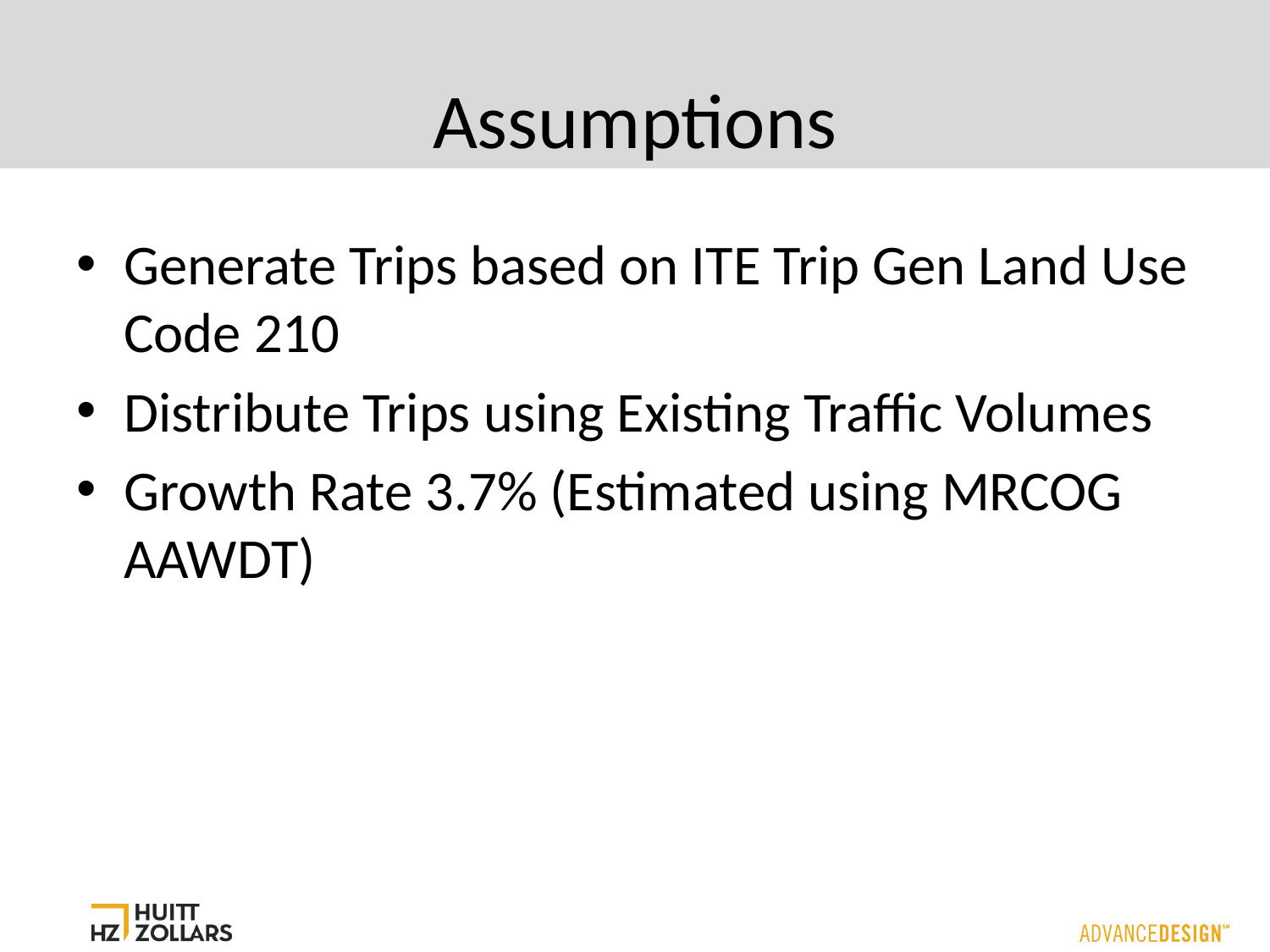

# Assumptions
Generate Trips based on ITE Trip Gen Land Use Code 210
Distribute Trips using Existing Traffic Volumes
Growth Rate 3.7% (Estimated using MRCOG AAWDT)